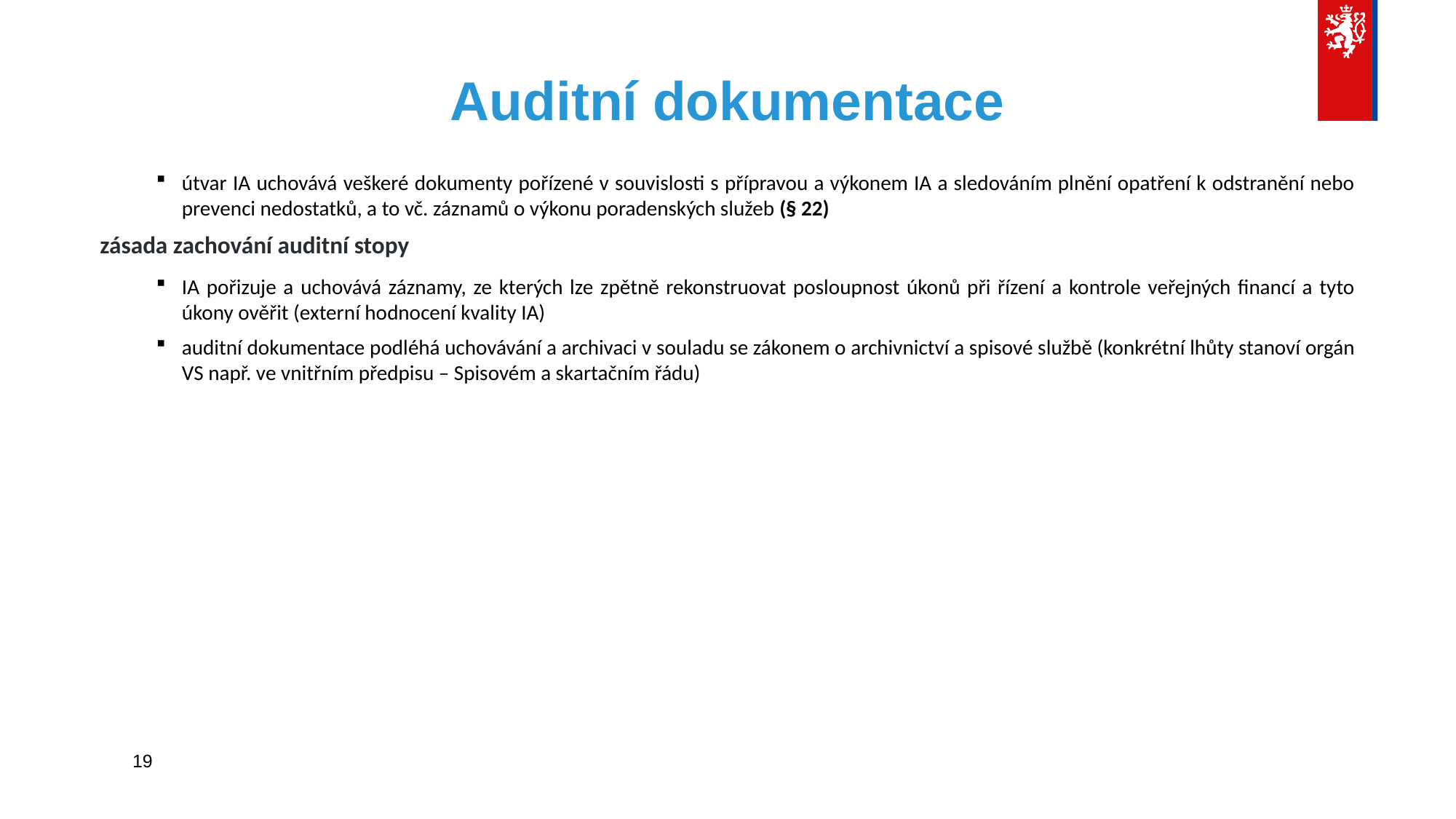

# Auditní dokumentace
útvar IA uchovává veškeré dokumenty pořízené v souvislosti s přípravou a výkonem IA a sledováním plnění opatření k odstranění nebo prevenci nedostatků, a to vč. záznamů o výkonu poradenských služeb (§ 22)
zásada zachování auditní stopy
IA pořizuje a uchovává záznamy, ze kterých lze zpětně rekonstruovat posloupnost úkonů při řízení a kontrole veřejných financí a tyto úkony ověřit (externí hodnocení kvality IA)
auditní dokumentace podléhá uchovávání a archivaci v souladu se zákonem o archivnictví a spisové službě (konkrétní lhůty stanoví orgán VS např. ve vnitřním předpisu – Spisovém a skartačním řádu)

19